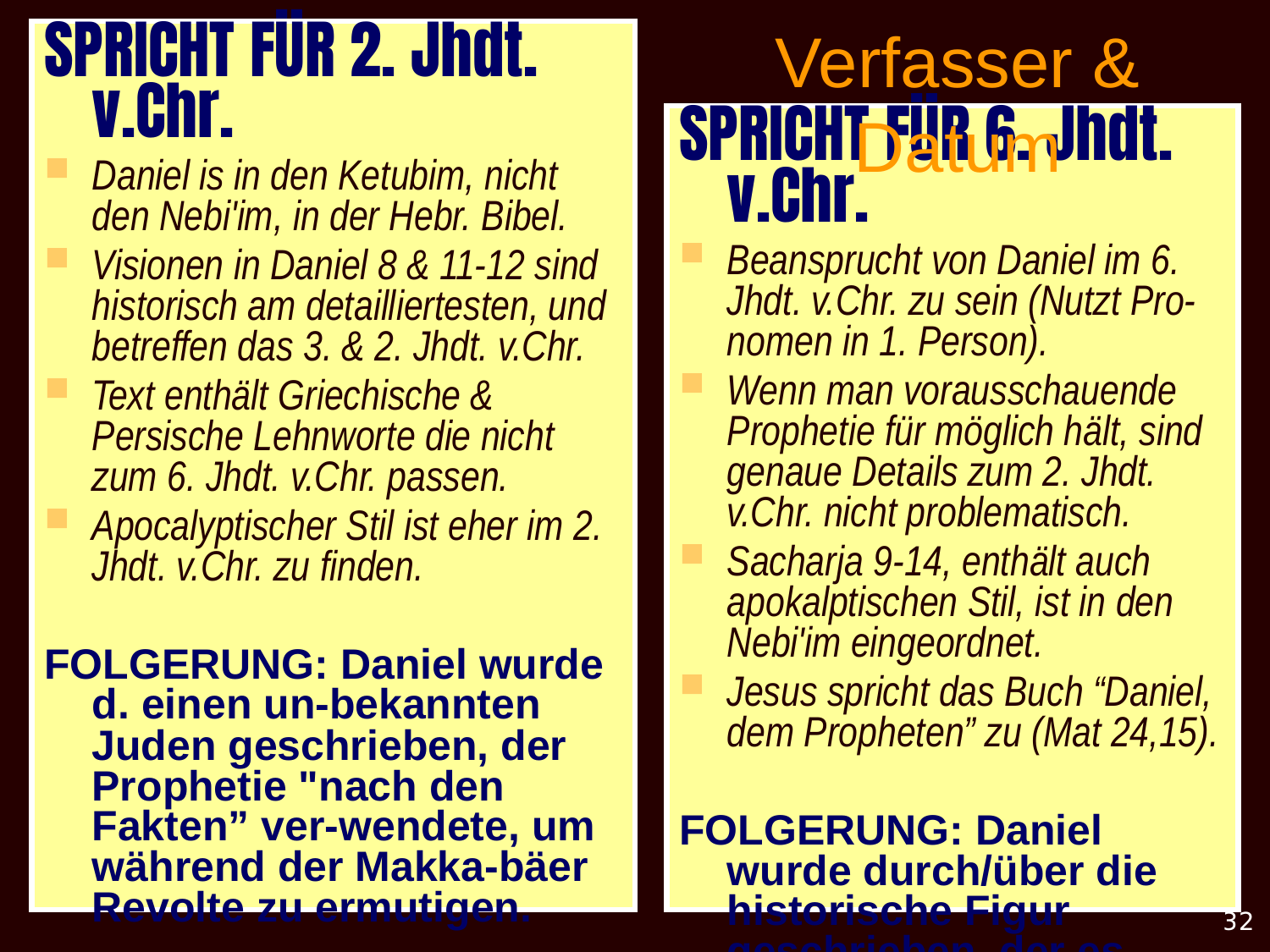

Verfasser & Datum
SPRICHT FÜR 2. Jhdt. v.Chr.
Daniel is in den Ketubim, nicht den Nebi'im, in der Hebr. Bibel.
Visionen in Daniel 8 & 11-12 sind historisch am detailliertesten, und betreffen das 3. & 2. Jhdt. v.Chr.
Text enthält Griechische & Persische Lehnworte die nicht zum 6. Jhdt. v.Chr. passen.
Apocalyptischer Stil ist eher im 2. Jhdt. v.Chr. zu finden.

FOLGERUNG: Daniel wurde d. einen un-bekannten Juden geschrieben, der Prophetie "nach den Fakten” ver-wendete, um während der Makka-bäer Revolte zu ermutigen.
SPRICHT FÜR 6. Jhdt. v.Chr.
Beansprucht von Daniel im 6. Jhdt. v.Chr. zu sein (Nutzt Pro-nomen in 1. Person).
Wenn man vorausschauende Prophetie für möglich hält, sind genaue Details zum 2. Jhdt. v.Chr. nicht problematisch.
Sacharja 9-14, enthält auch apokalptischen Stil, ist in den Nebi'im eingeordnet.
Jesus spricht das Buch “Daniel, dem Propheten” zu (Mat 24,15).

FOLGERUNG: Daniel wurde durch/über die historische Figur geschrieben, der es auch zugesprochen wird.
32